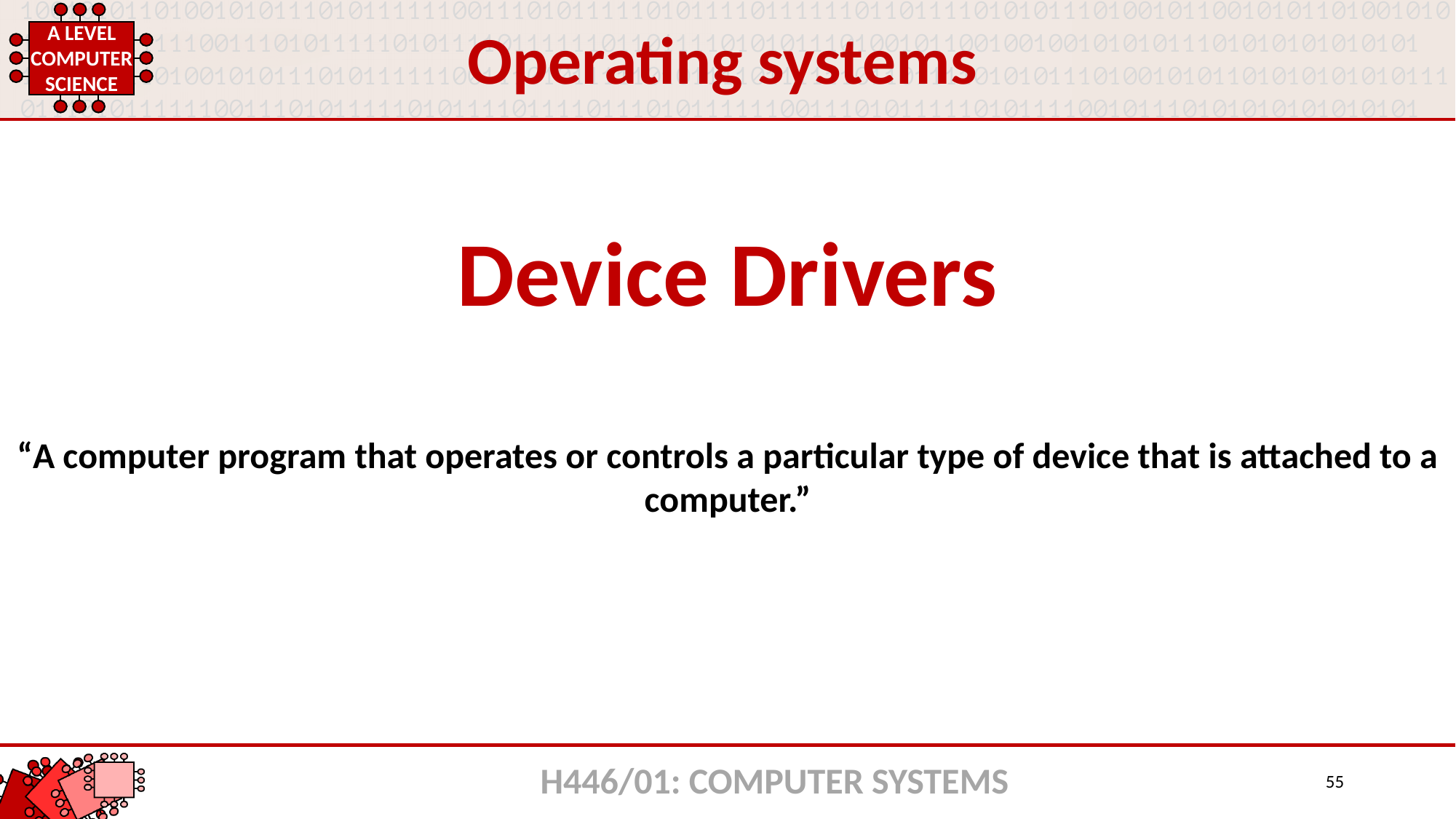

Operating systems
Device Drivers
“A computer program that operates or controls a particular type of device that is attached to a computer.”
H446/01: COMPUTER SYSTEMS
55